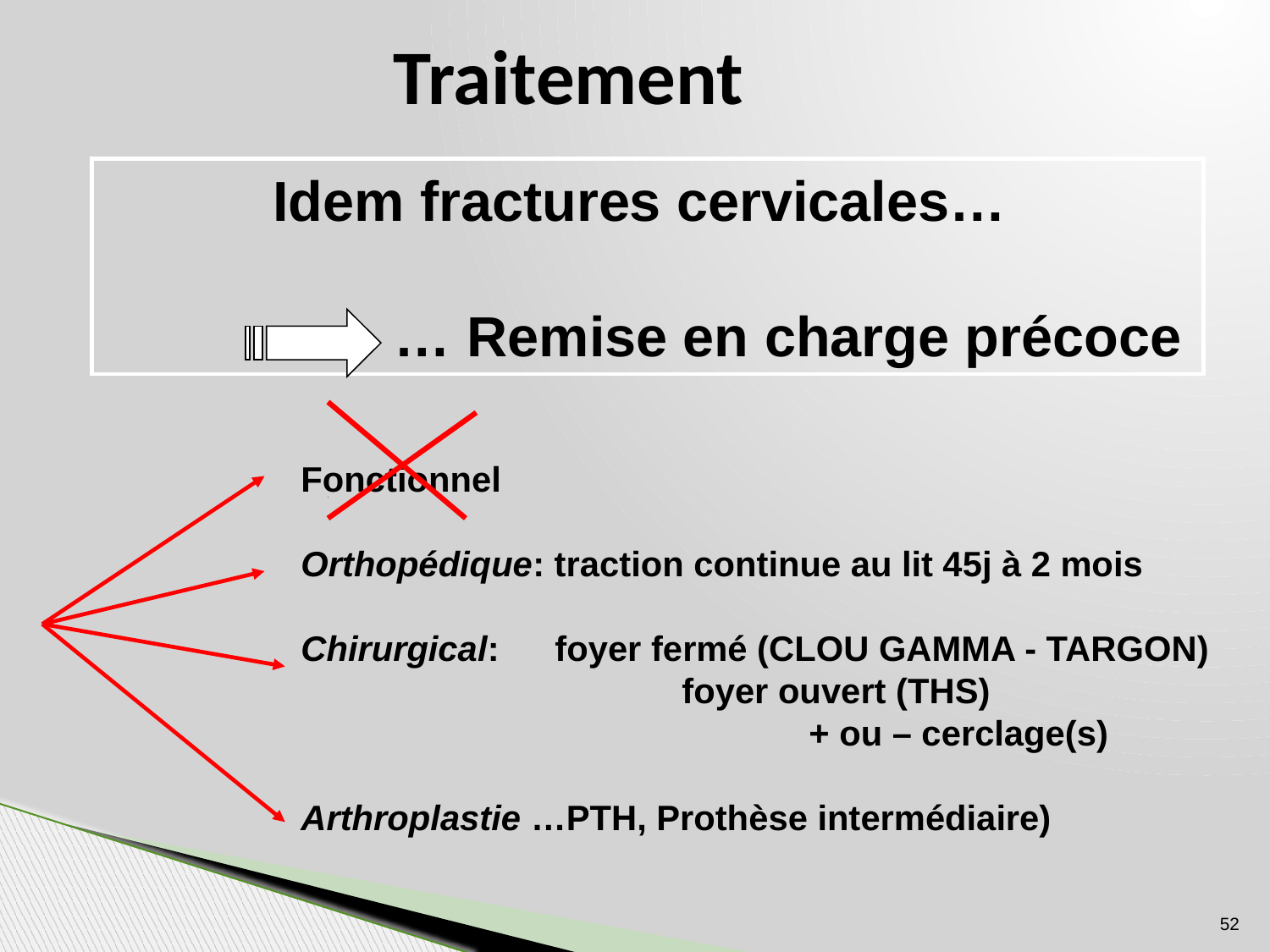

# Traitement
Idem fractures cervicales…

                  … Remise en charge précoce

Fonctionnel

Orthopédique: traction continue au lit 45j à 2 mois

Chirurgical:  	foyer fermé (CLOU GAMMA - TARGON)
	           		foyer ouvert (THS)
				+ ou – cerclage(s)

Arthroplastie …PTH, Prothèse intermédiaire)

52